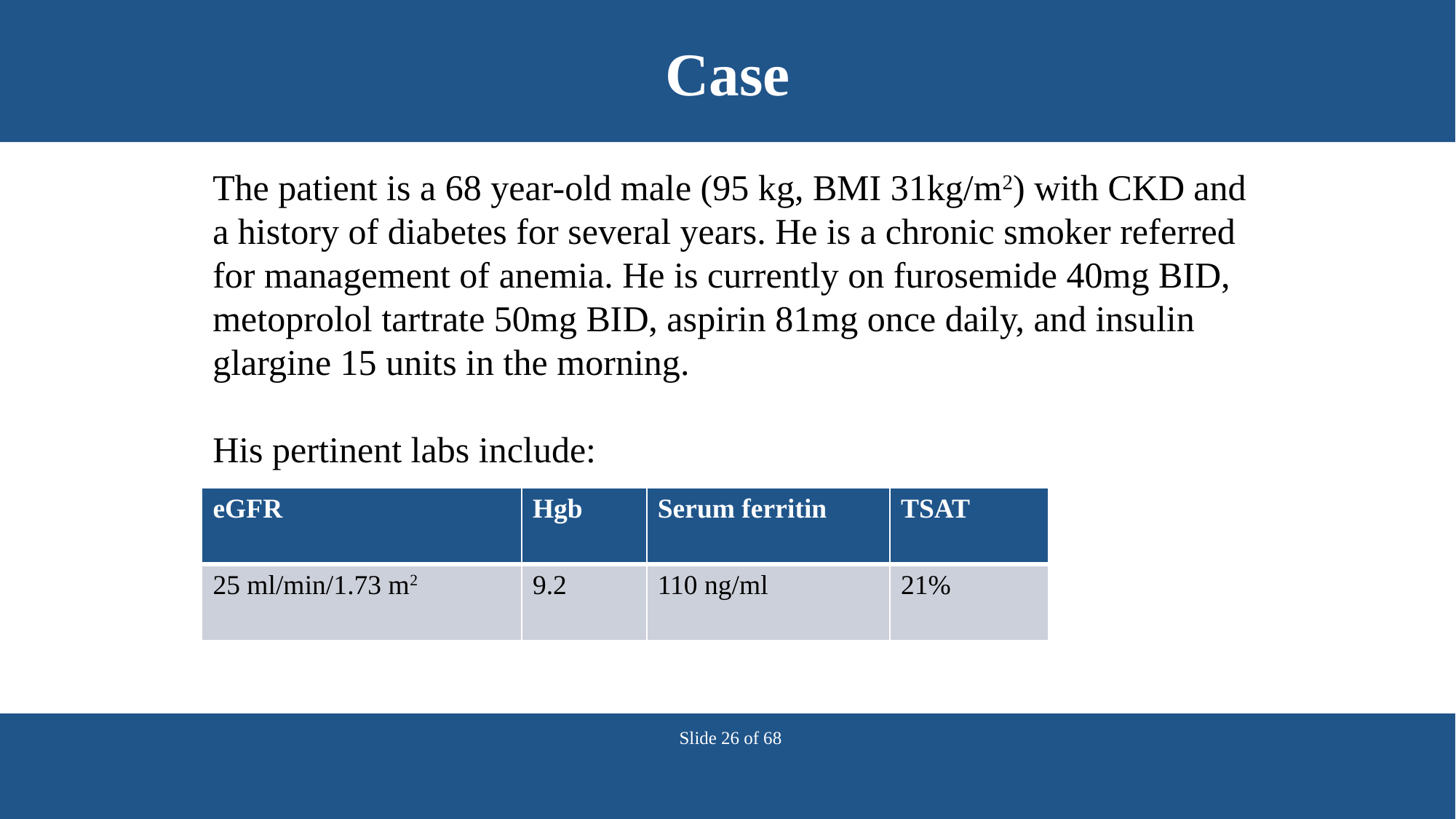

# Case
The patient is a 68 year-old male (95 kg, BMI 31kg/m2) with CKD and a history of diabetes for several years. He is a chronic smoker referred for management of anemia. He is currently on furosemide 40mg BID, metoprolol tartrate 50mg BID, aspirin 81mg once daily, and insulin glargine 15 units in the morning.

His pertinent labs include:
| eGFR | Hgb | Serum ferritin | TSAT |
| --- | --- | --- | --- |
| 25 ml/min/1.73 m2 | 9.2 | 110 ng/ml | 21% |
Slide 26 of 68